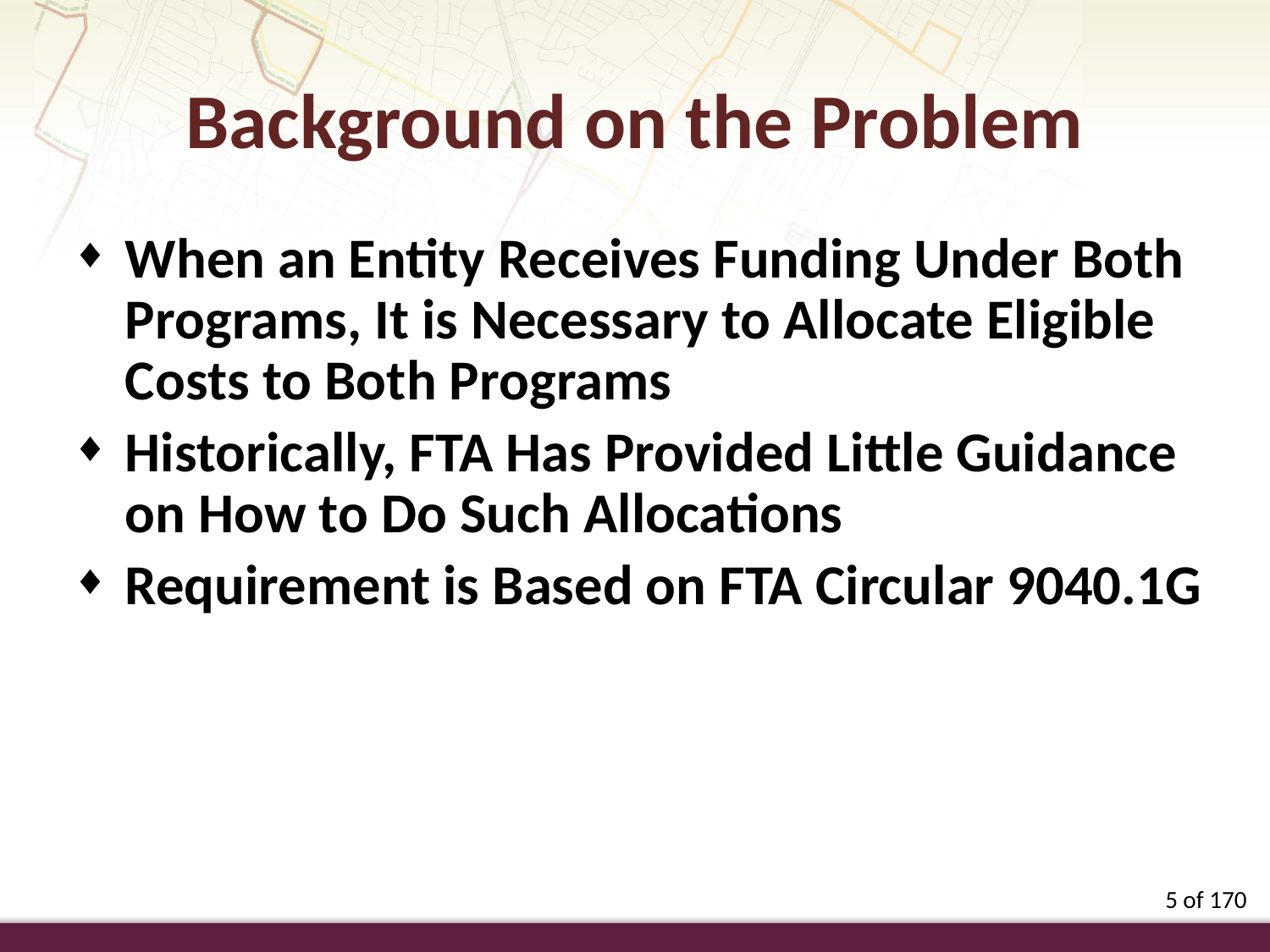

Background on the Problem
When an Entity Receives Funding Under Both Programs, It is Necessary to Allocate Eligible Costs to Both Programs
Historically, FTA Has Provided Little Guidance on How to Do Such Allocations
Requirement is Based on FTA Circular 9040.1G

5 of 170